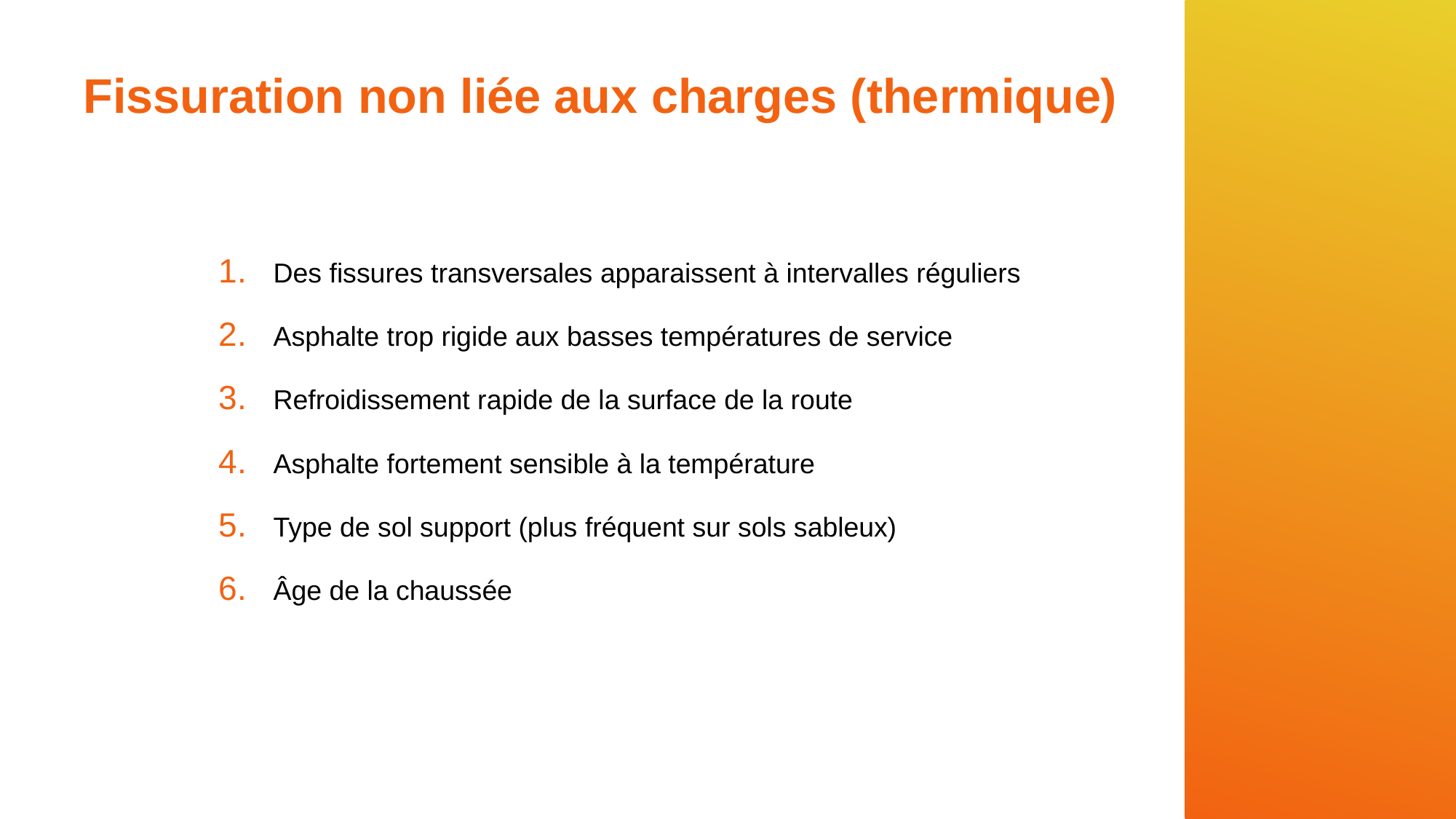

# Fissuration non liée aux charges (thermique)
Des fissures transversales apparaissent à intervalles réguliers
Asphalte trop rigide aux basses températures de service
Refroidissement rapide de la surface de la route
Asphalte fortement sensible à la température
Type de sol support (plus fréquent sur sols sableux)
Âge de la chaussée